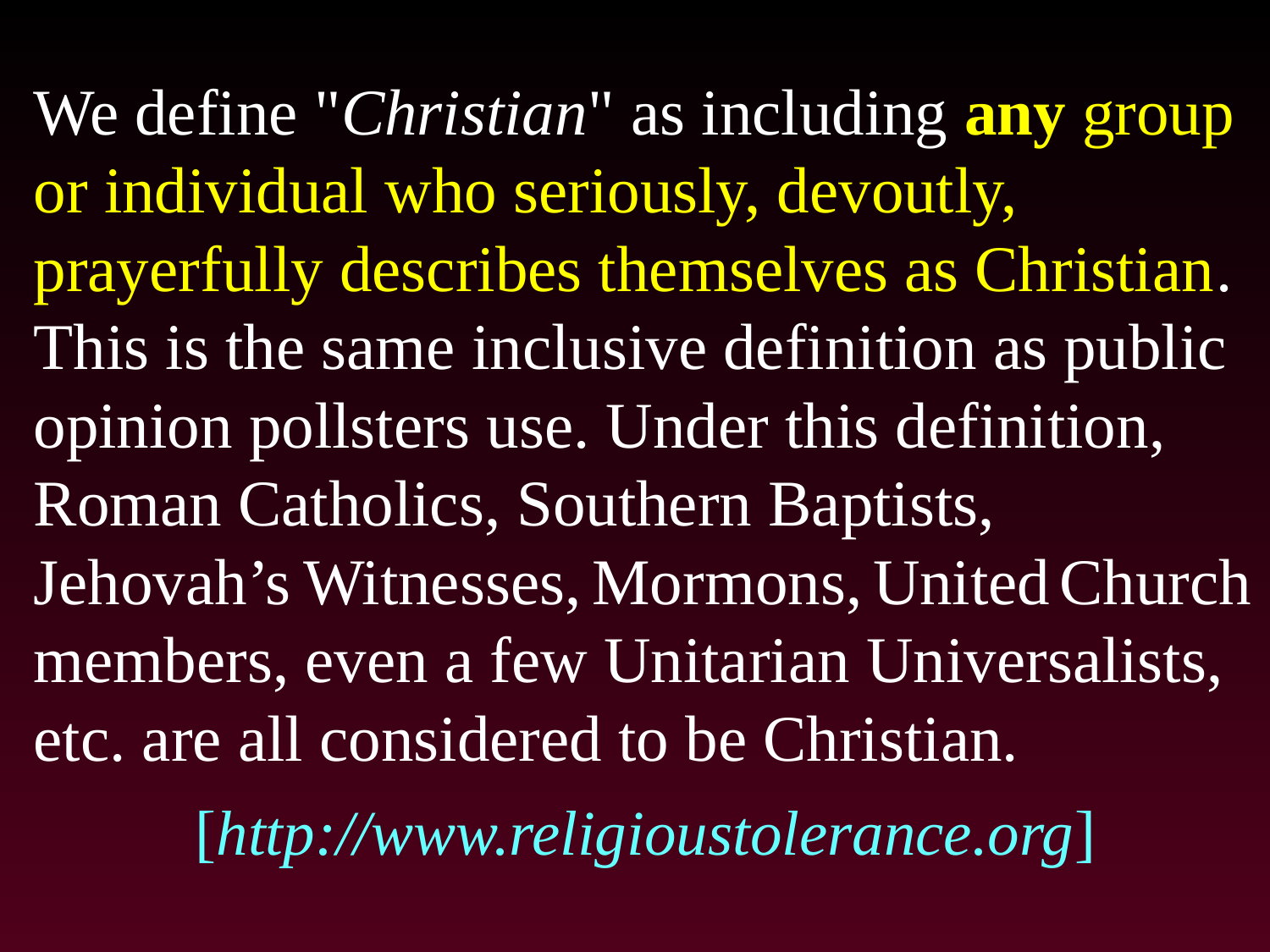

We define "Christian" as including any group or individual who seriously, devoutly, prayerfully describes themselves as Christian. This is the same inclusive definition as public opinion pollsters use. Under this definition, Roman Catholics, Southern Baptists, Jehovah’s Witnesses, Mormons, United Church members, even a few Unitarian Universalists, etc. are all considered to be Christian.
[http://www.religioustolerance.org]